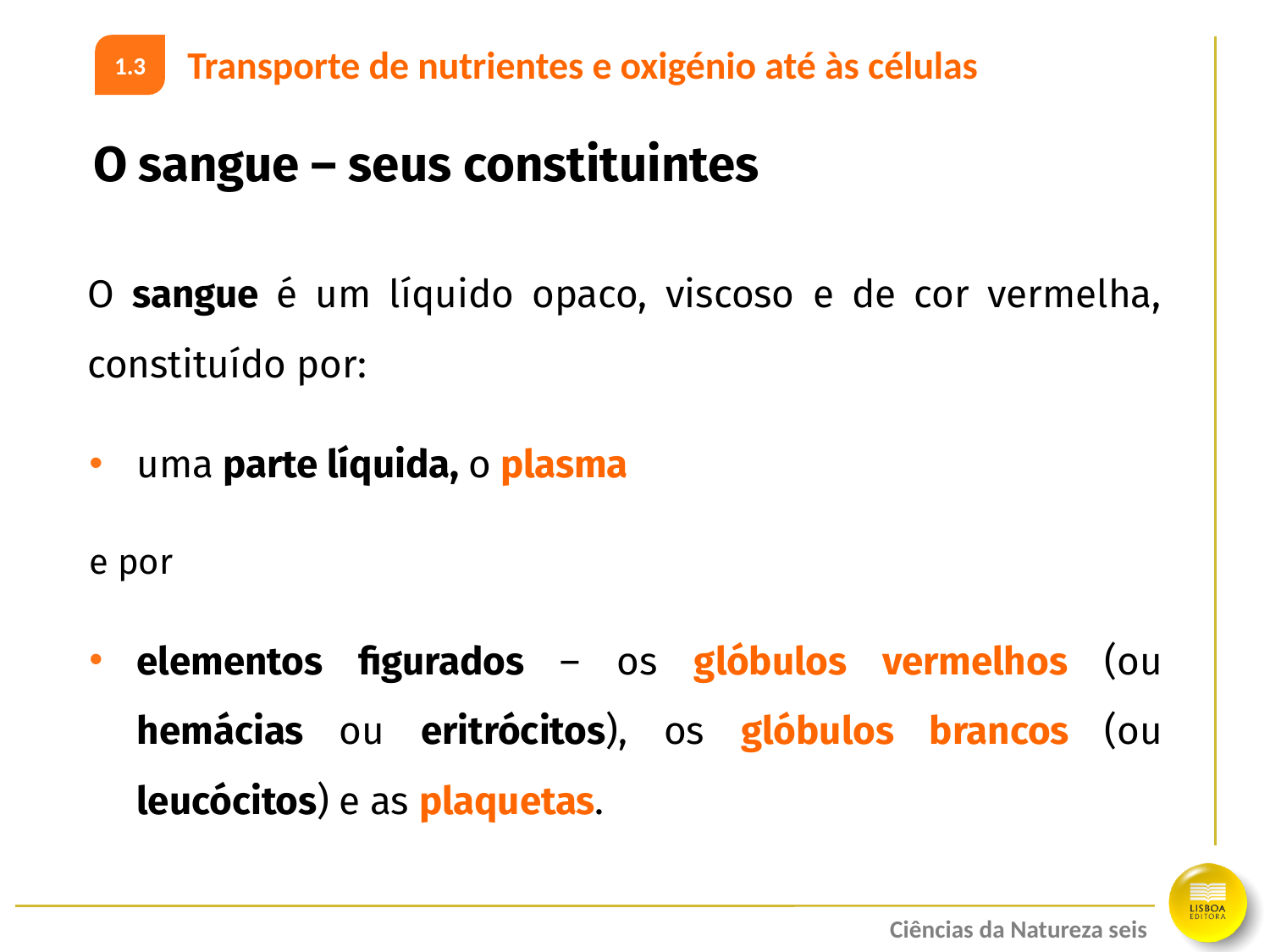

Transporte de nutrientes e oxigénio até às células
1.3
O sangue – seus constituintes
O sangue é um líquido opaco, viscoso e de cor vermelha, constituído por:
uma parte líquida, o plasma

e por

elementos figurados – os glóbulos vermelhos (ou hemácias ou eritrócitos), os glóbulos brancos (ou leucócitos) e as plaquetas.
Ciências da Natureza seis